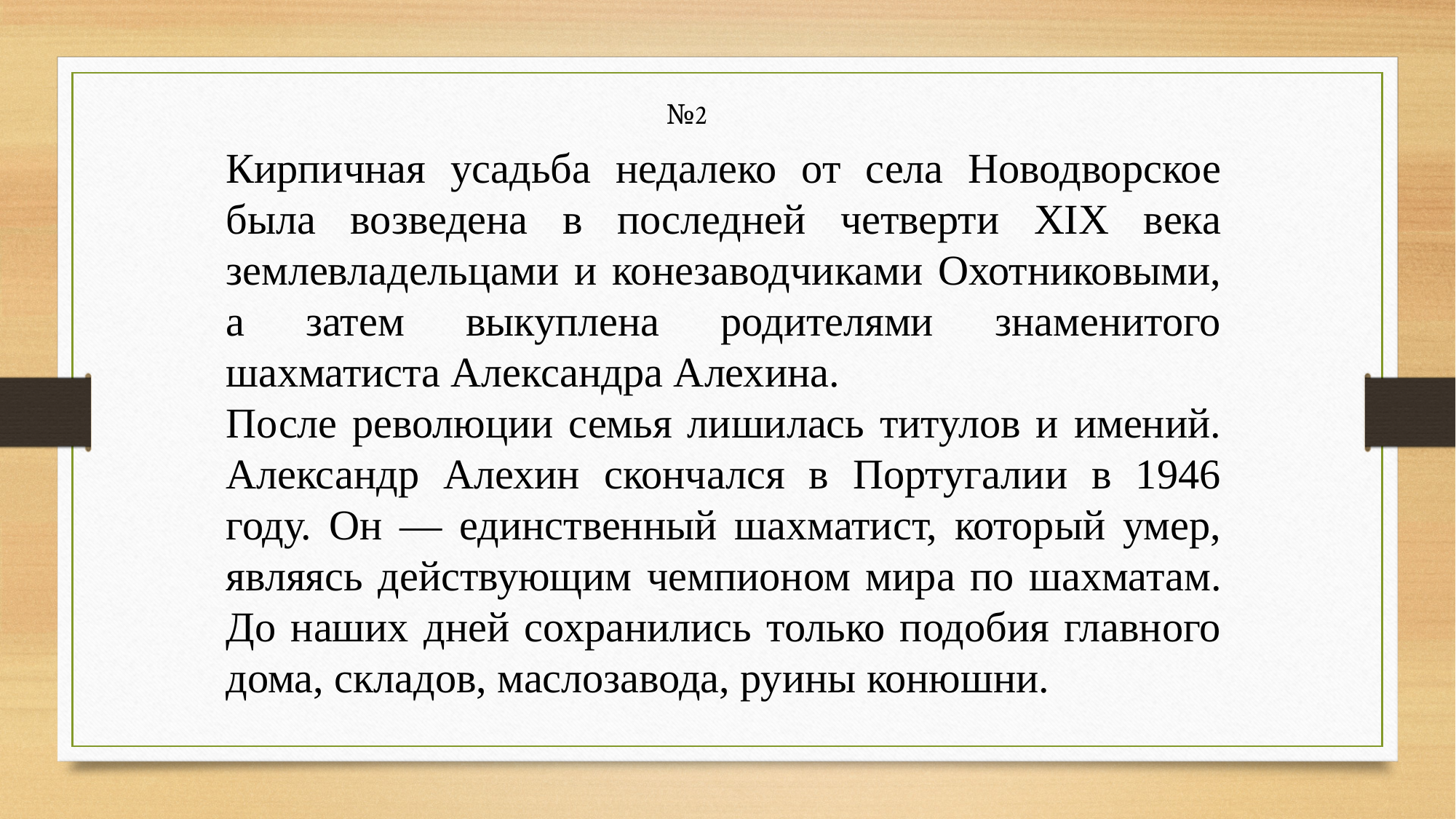

№2
Кирпичная усадьба недалеко от села Новодворское была возведена в последней четверти XIX века землевладельцами и конезаводчиками Охотниковыми, а затем выкуплена родителями знаменитого шахматиста Александра Алехина.
После революции семья лишилась титулов и имений. Александр Алехин скончался в Португалии в 1946 году. Он — единственный шахматист, который умер, являясь действующим чемпионом мира по шахматам.
До наших дней сохранились только подобия главного дома, складов, маслозавода, руины конюшни.